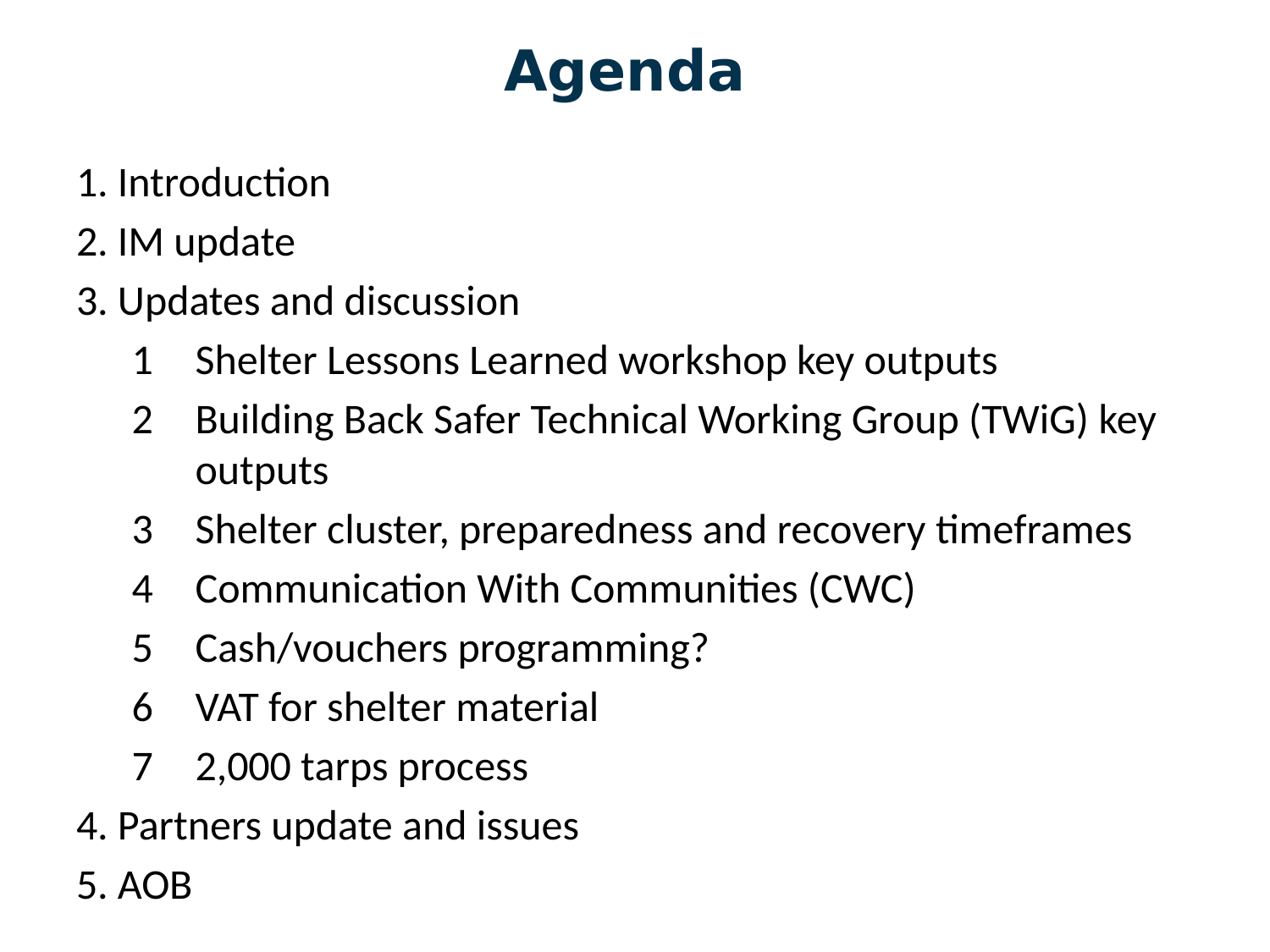

Agenda
1. Introduction
2. IM update
3. Updates and discussion
Shelter Lessons Learned workshop key outputs
Building Back Safer Technical Working Group (TWiG) key outputs
Shelter cluster, preparedness and recovery timeframes
Communication With Communities (CWC)
Cash/vouchers programming?
VAT for shelter material
2,000 tarps process
4. Partners update and issues
5. AOB